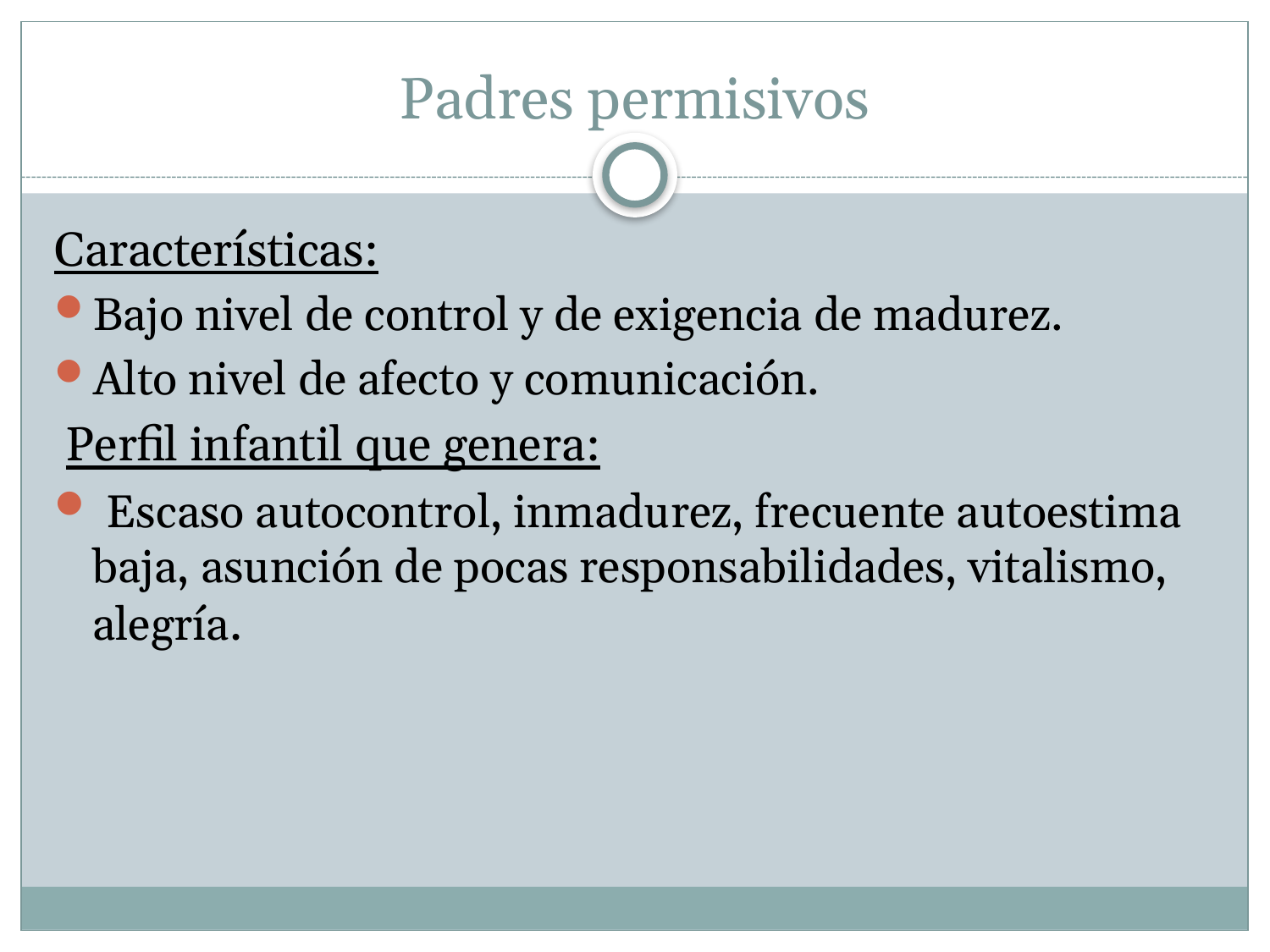

# Padres permisivos
Características:
Bajo nivel de control y de exigencia de madurez.
Alto nivel de afecto y comunicación.
 Perfil infantil que genera:
 Escaso autocontrol, inmadurez, frecuente autoestima baja, asunción de pocas responsabilidades, vitalismo, alegría.